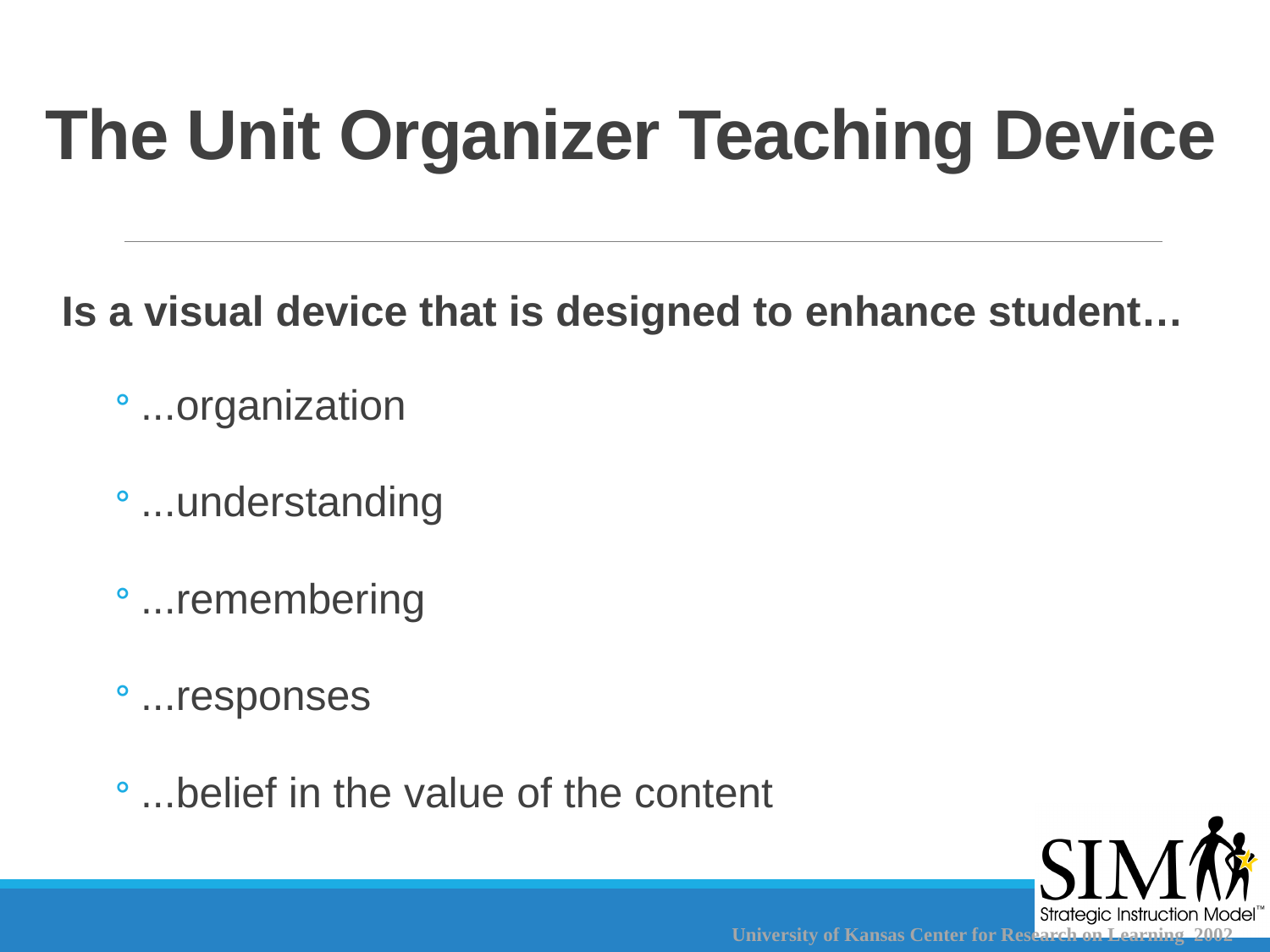

# The Unit Organizer Teaching Device
Is a visual device that is designed to enhance student…
...organization
...understanding
...remembering
...responses
...belief in the value of the content
University of Kansas Center for Research on Learning  2002